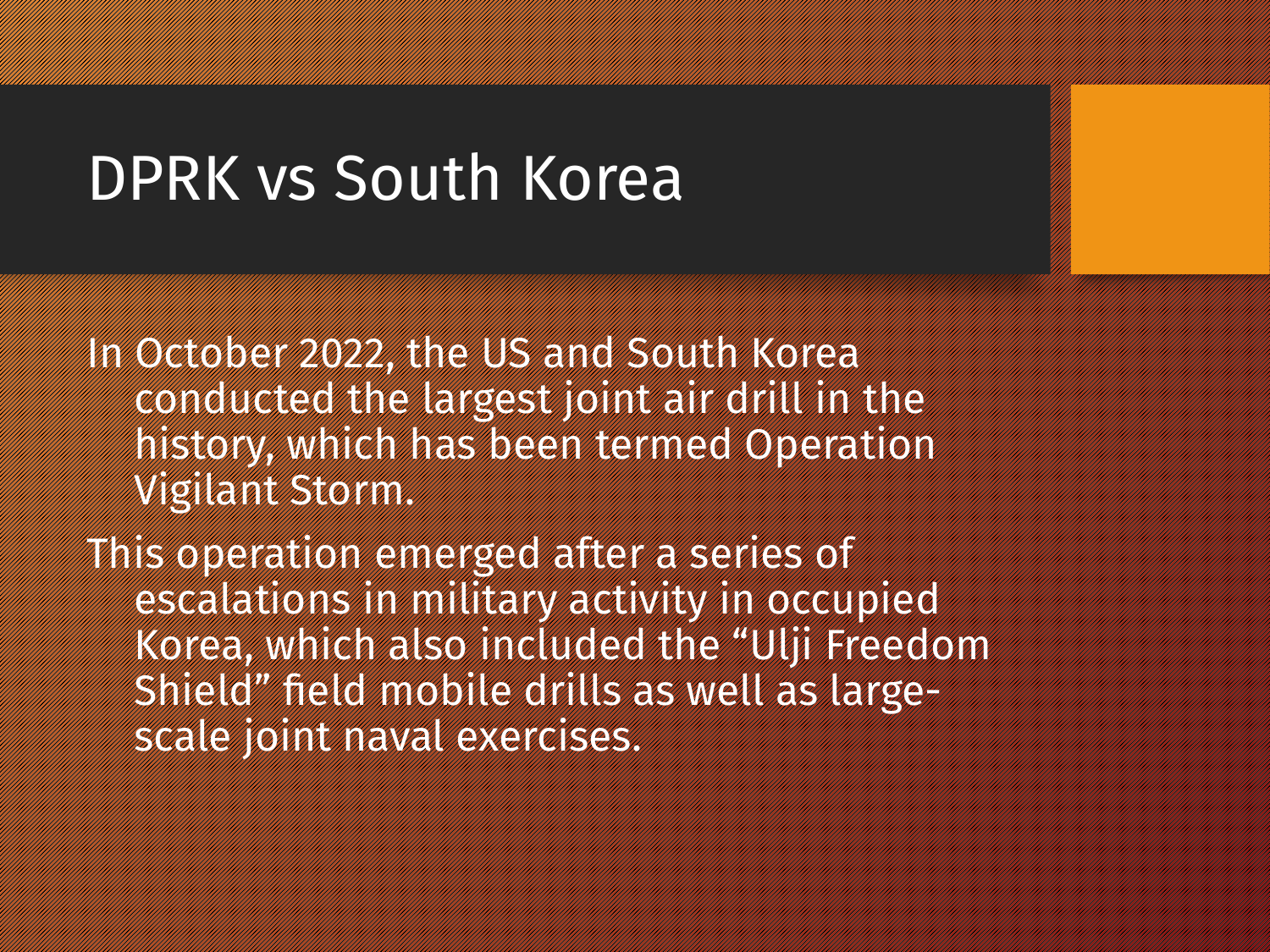

# DPRK vs South Korea
In October 2022, the US and South Korea conducted the largest joint air drill in the history, which has been termed Operation Vigilant Storm.
This operation emerged after a series of escalations in military activity in occupied Korea, which also included the “Ulji Freedom Shield” field mobile drills as well as large-scale joint naval exercises.